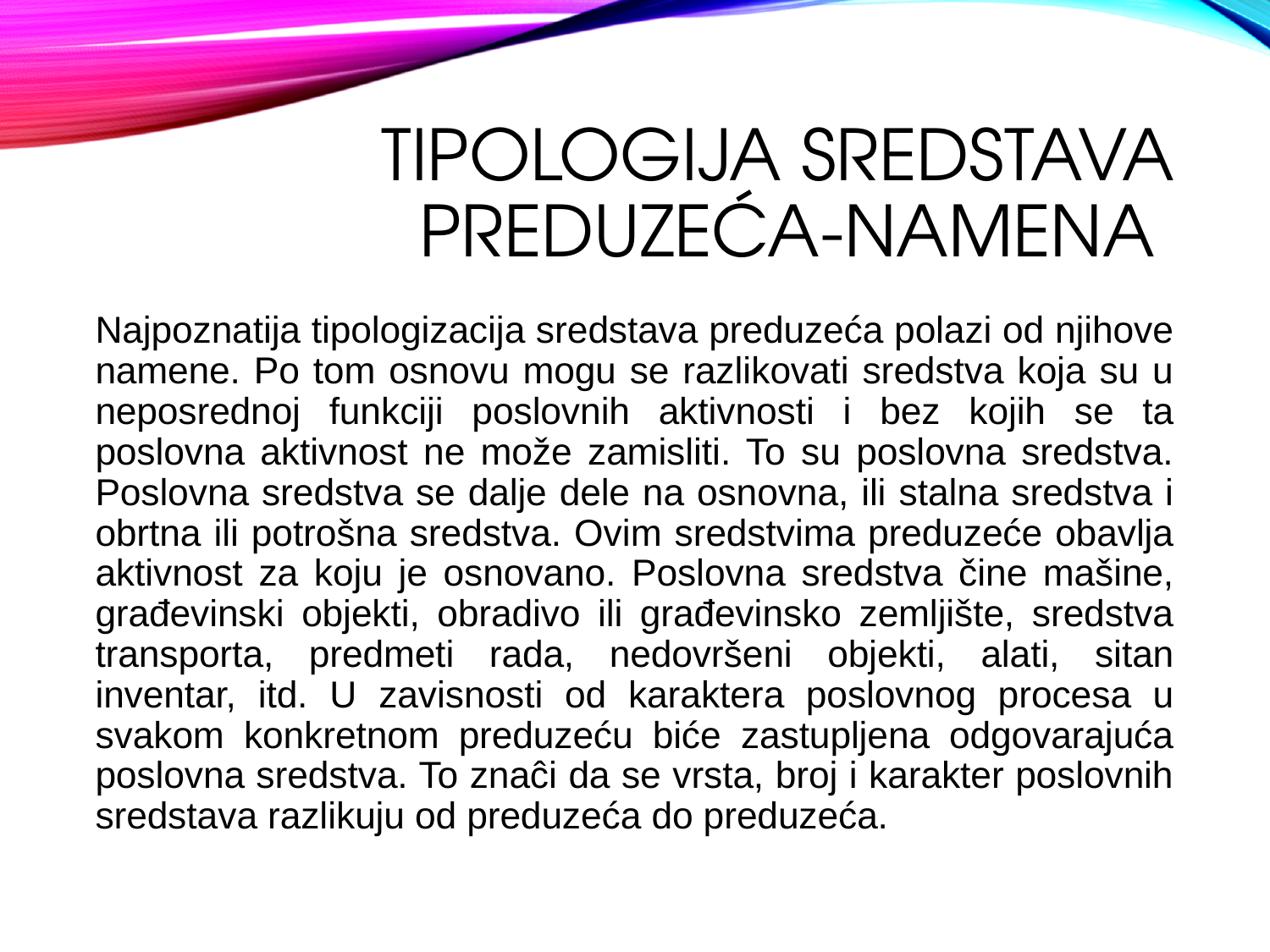

# Tipologija sredstava preduzeća-NAMENA
Najpoznatija tipologizacija sredstava preduzeća polazi od njihove namene. Po tom osnovu mogu se razlikovati sredstva koja su u neposrednoj funkciji poslovnih aktivnosti i bez kojih se ta poslovna aktivnost ne može zamisliti. To su poslovna sredstva. Poslovna sredstva se dalje dele na osnovna, ili stalna sredstva i obrtna ili potrošna sredstva. Ovim sredstvima preduzeće obavlja aktivnost za koju je osnovano. Poslovna sredstva čine mašine, građevinski objekti, obradivo ili građevinsko zemljište, sredstva transporta, predmeti rada, nedovršeni objekti, alati, sitan inventar, itd. U zavisnosti od karaktera poslovnog procesa u svakom konkretnom preduzeću biće zastupljena odgovarajuća poslovna sredstva. To znaĉi da se vrsta, broj i karakter poslovnih sredstava razlikuju od preduzeća do preduzeća.